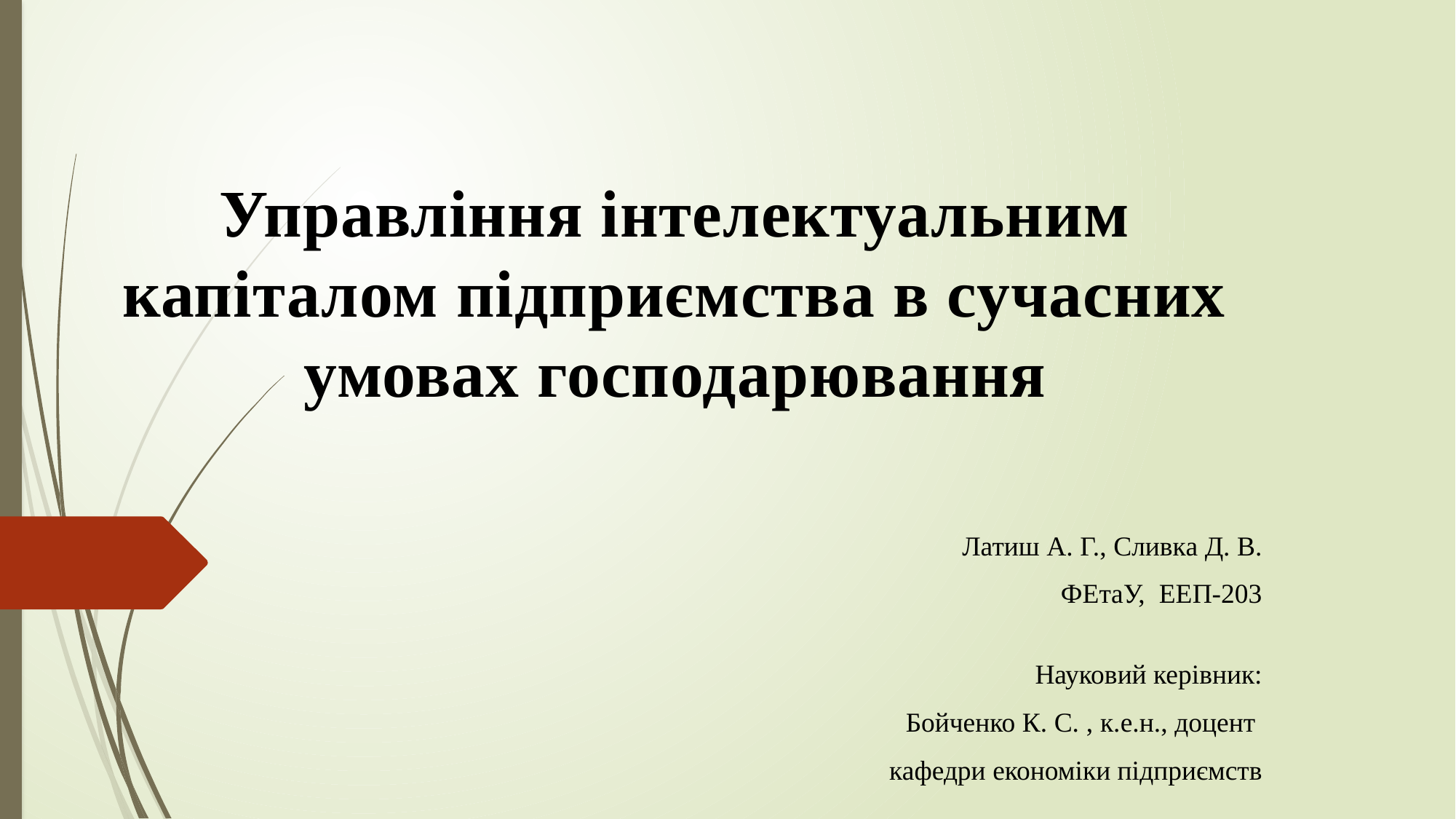

Управління інтелектуальним капіталом підприємства в сучасних умовах господарювання

Латиш А. Г., Сливка Д. В.
ФЕтаУ,  ЕЕП-203
Науковий керівник:
 Бойченко К. С. , к.е.н., доцент
кафедри економіки підприємств